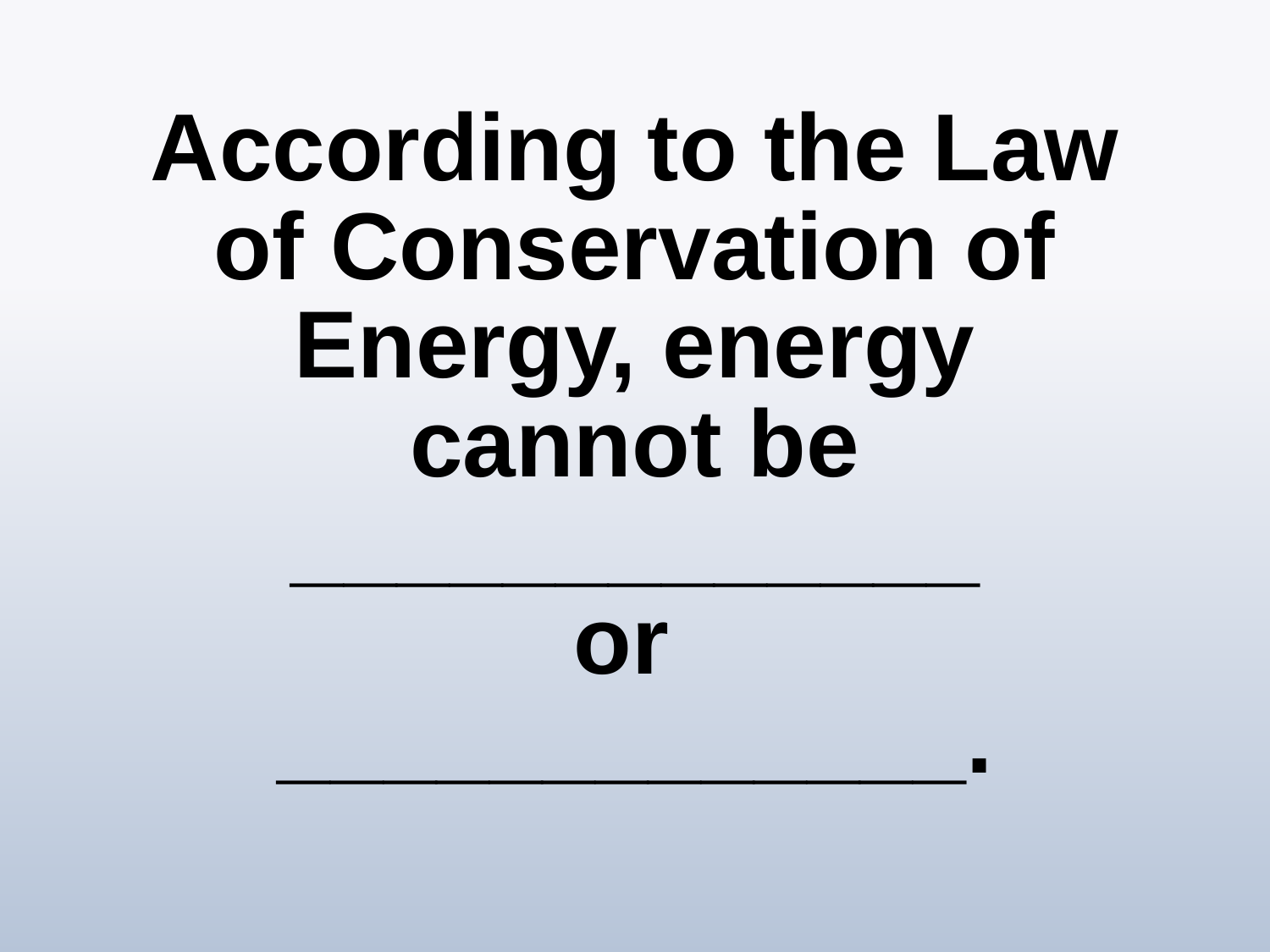

# According to the Law of Conservation of Energy, energy cannot be _____________ or _____________.